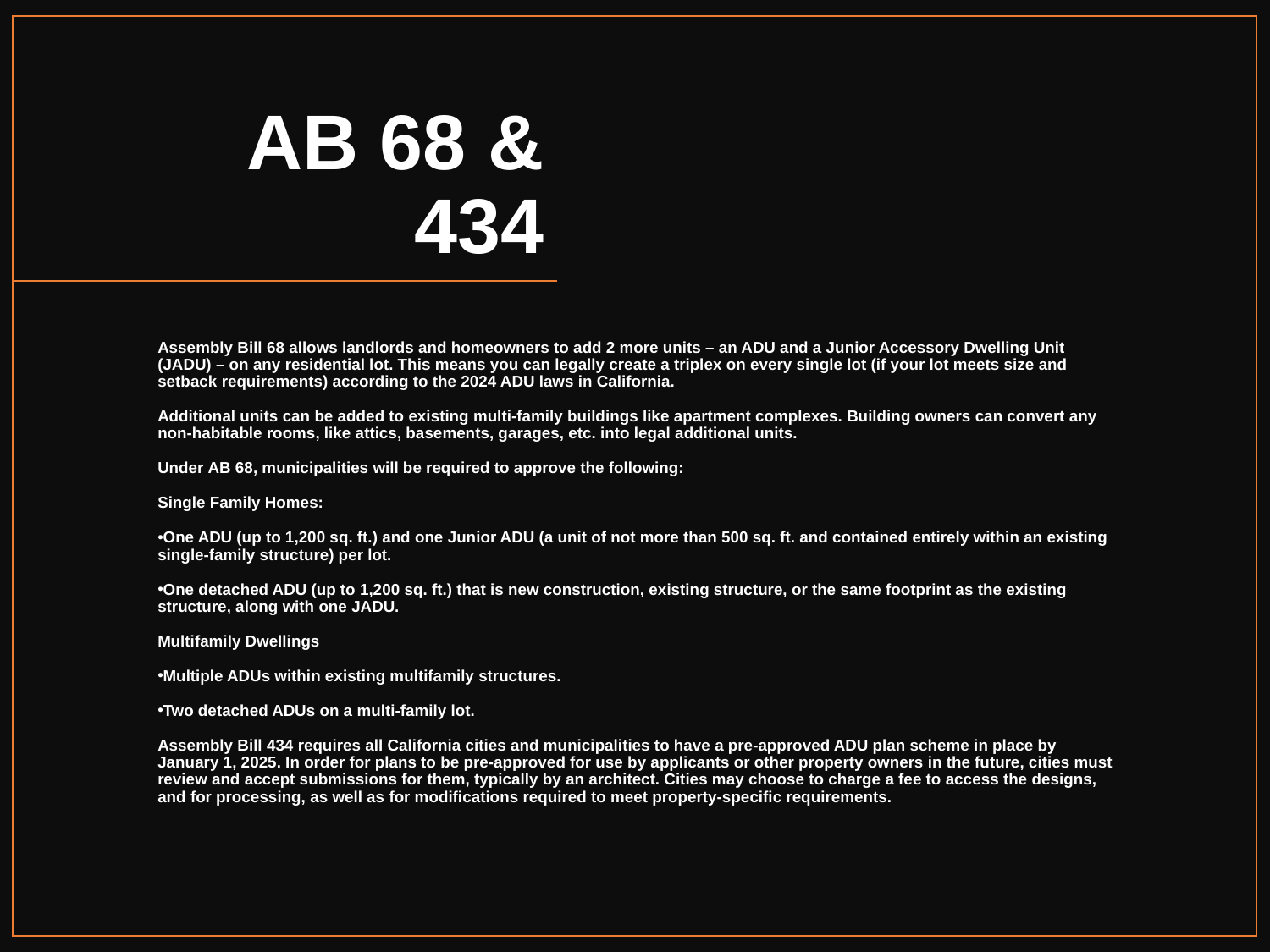

# AB 68 & 434
Assembly Bill 68 allows landlords and homeowners to add 2 more units – an ADU and a Junior Accessory Dwelling Unit (JADU) – on any residential lot. This means you can legally create a triplex on every single lot (if your lot meets size and setback requirements) according to the 2024 ADU laws in California.
Additional units can be added to existing multi-family buildings like apartment complexes. Building owners can convert any non-habitable rooms, like attics, basements, garages, etc. into legal additional units.
Under AB 68, municipalities will be required to approve the following:
Single Family Homes:
One ADU (up to 1,200 sq. ft.) and one Junior ADU (a unit of not more than 500 sq. ft. and contained entirely within an existing single-family structure) per lot.
One detached ADU (up to 1,200 sq. ft.) that is new construction, existing structure, or the same footprint as the existing structure, along with one JADU.
Multifamily Dwellings
Multiple ADUs within existing multifamily structures.
Two detached ADUs on a multi-family lot.
Assembly Bill 434 requires all California cities and municipalities to have a pre-approved ADU plan scheme in place by January 1, 2025. In order for plans to be pre-approved for use by applicants or other property owners in the future, cities must review and accept submissions for them, typically by an architect. Cities may choose to charge a fee to access the designs, and for processing, as well as for modifications required to meet property-specific requirements.